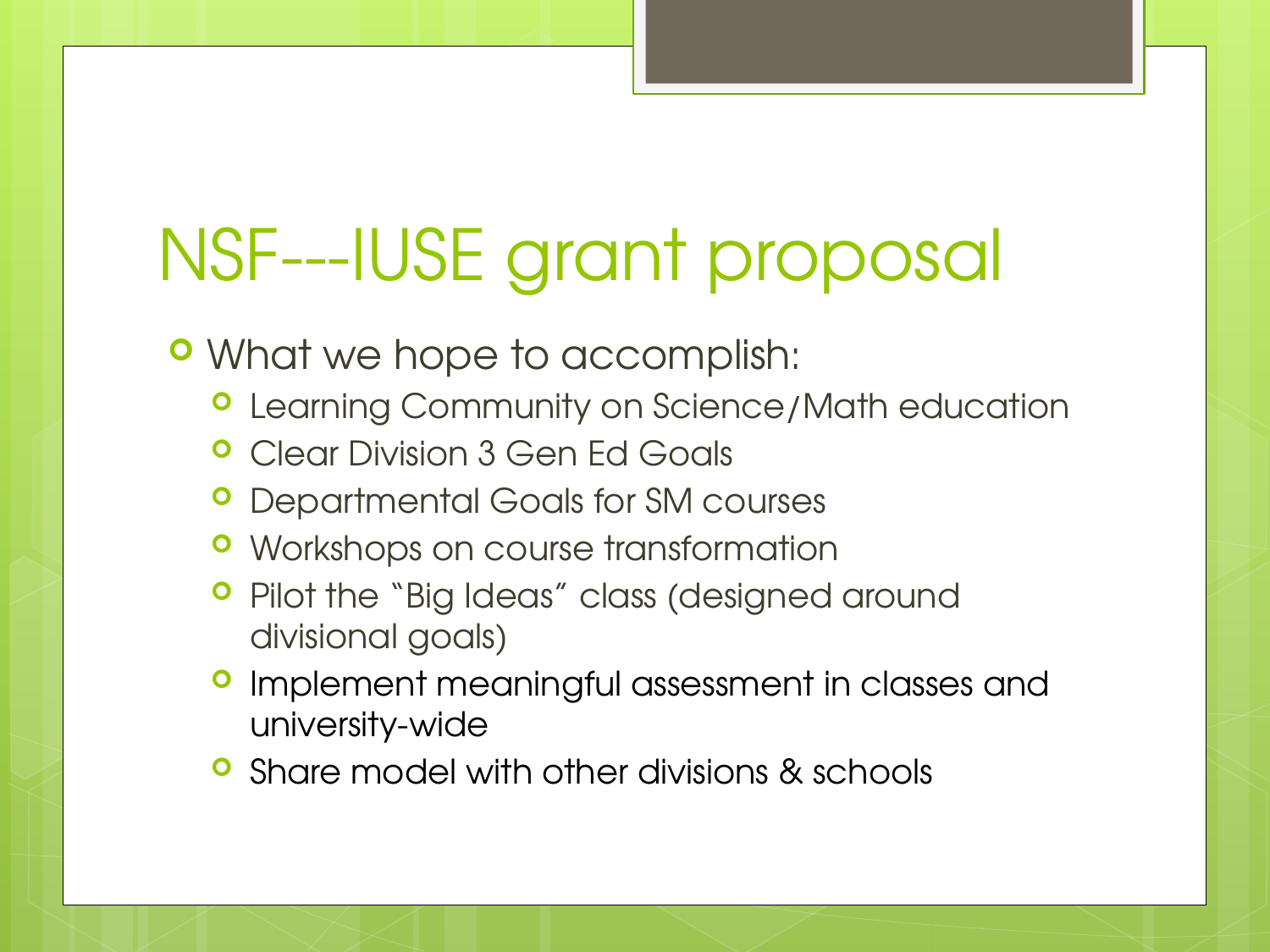

# NSF---IUSE grant proposal
What we hope to accomplish:
Learning Community on Science/Math education
Clear Division 3 Gen Ed Goals
Departmental Goals for SM courses
Workshops on course transformation
Pilot the “Big Ideas” class (designed around divisional goals)
Implement meaningful assessment in classes and university-wide
Share model with other divisions & schools